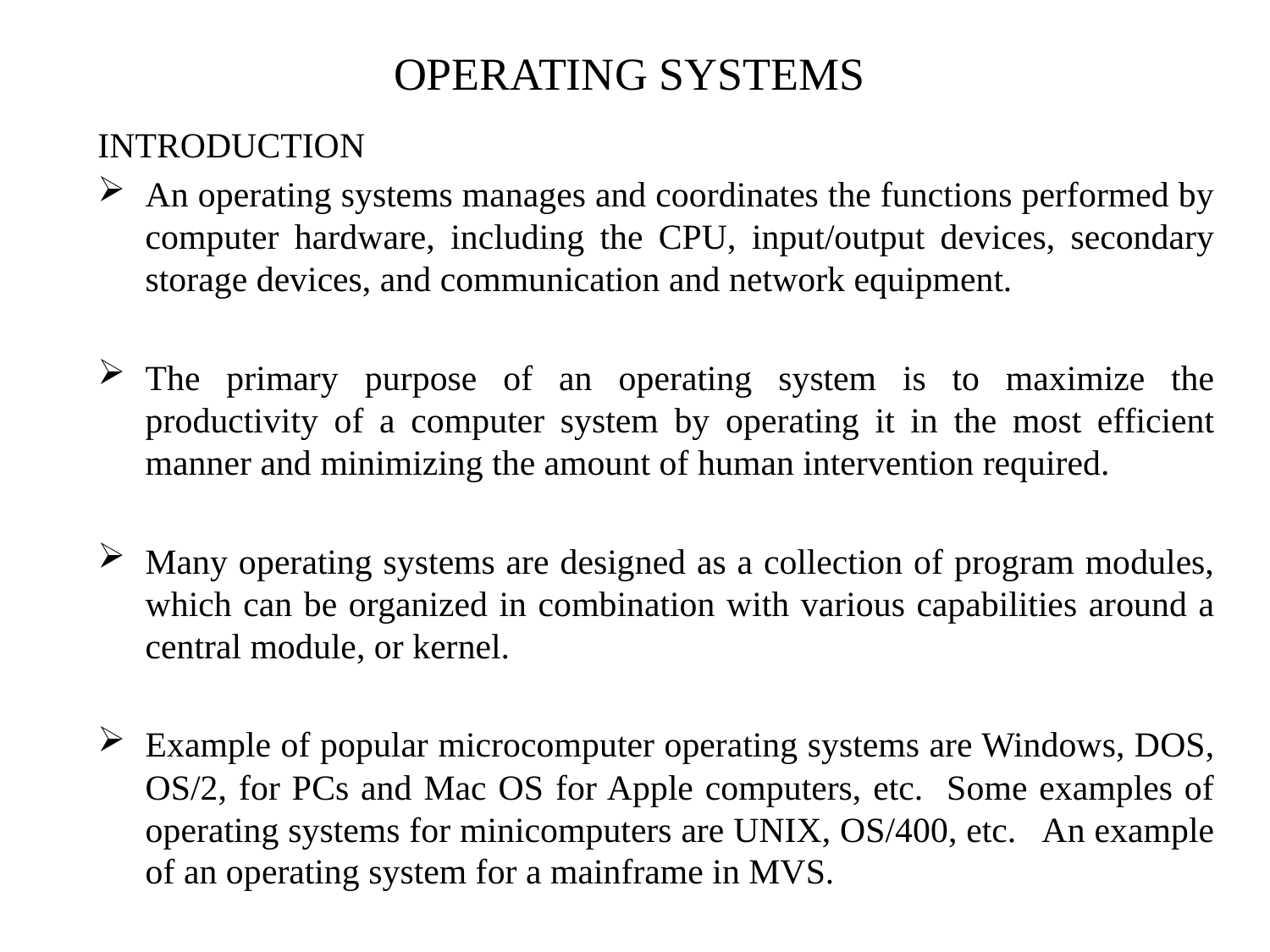

# OPERATING SYSTEMS
INTRODUCTION
An operating systems manages and coordinates the functions performed by computer hardware, including the CPU, input/output devices, secondary storage devices, and communication and network equipment.

The primary purpose of an operating system is to maximize the productivity of a computer system by operating it in the most efficient manner and minimizing the amount of human intervention required.

Many operating systems are designed as a collection of program modules, which can be organized in combination with various capabilities around a central module, or kernel.

Example of popular microcomputer operating systems are Windows, DOS, OS/2, for PCs and Mac OS for Apple computers, etc.  Some examples of operating systems for minicomputers are UNIX, OS/400, etc.   An example of an operating system for a mainframe in MVS.